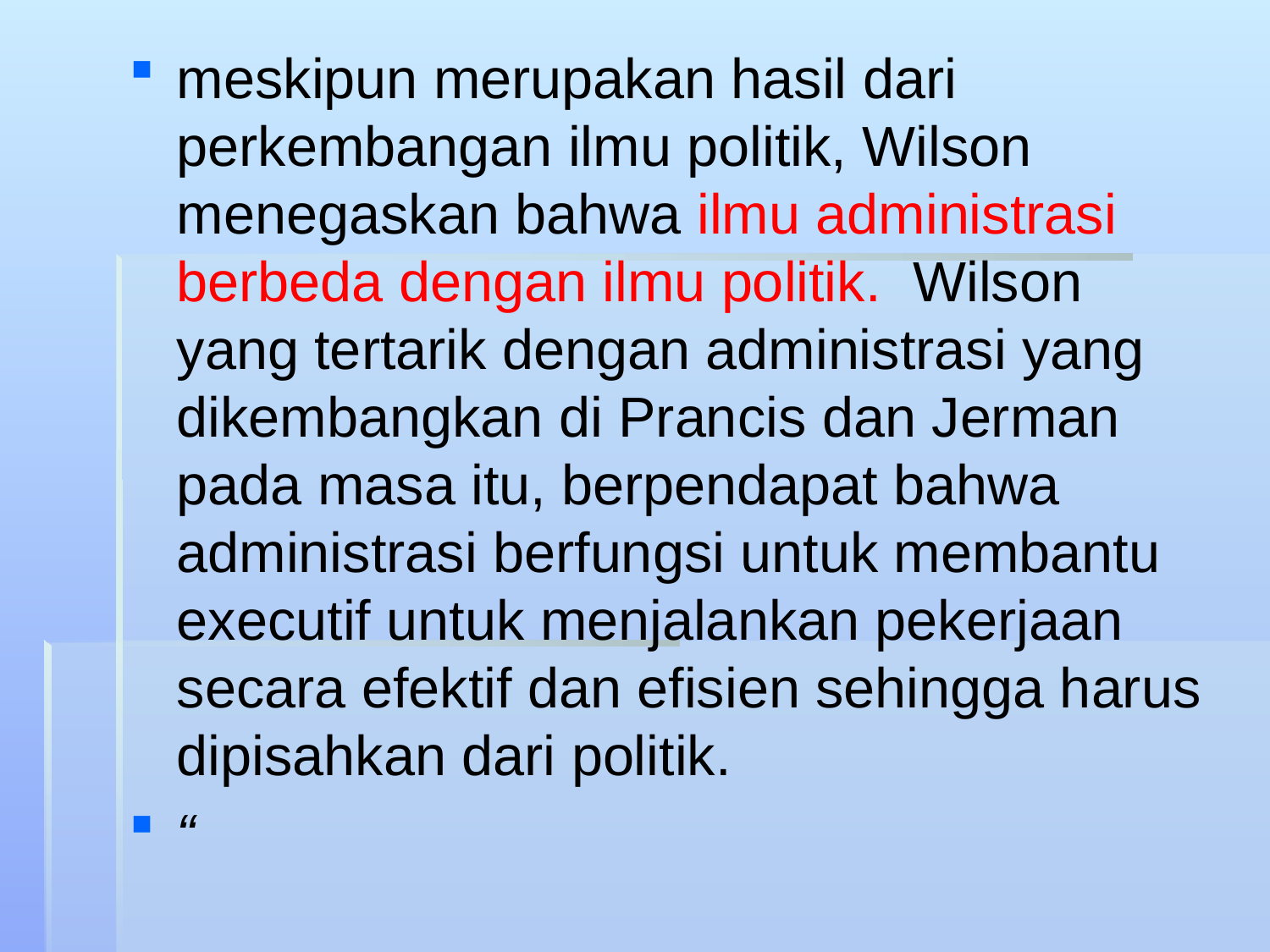

meskipun merupakan hasil dari perkembangan ilmu politik, Wilson menegaskan bahwa ilmu administrasi berbeda dengan ilmu politik.  Wilson yang tertarik dengan administrasi yang dikembangkan di Prancis dan Jerman pada masa itu, berpendapat bahwa administrasi berfungsi untuk membantu executif untuk menjalankan pekerjaan secara efektif dan efisien sehingga harus dipisahkan dari politik.
“